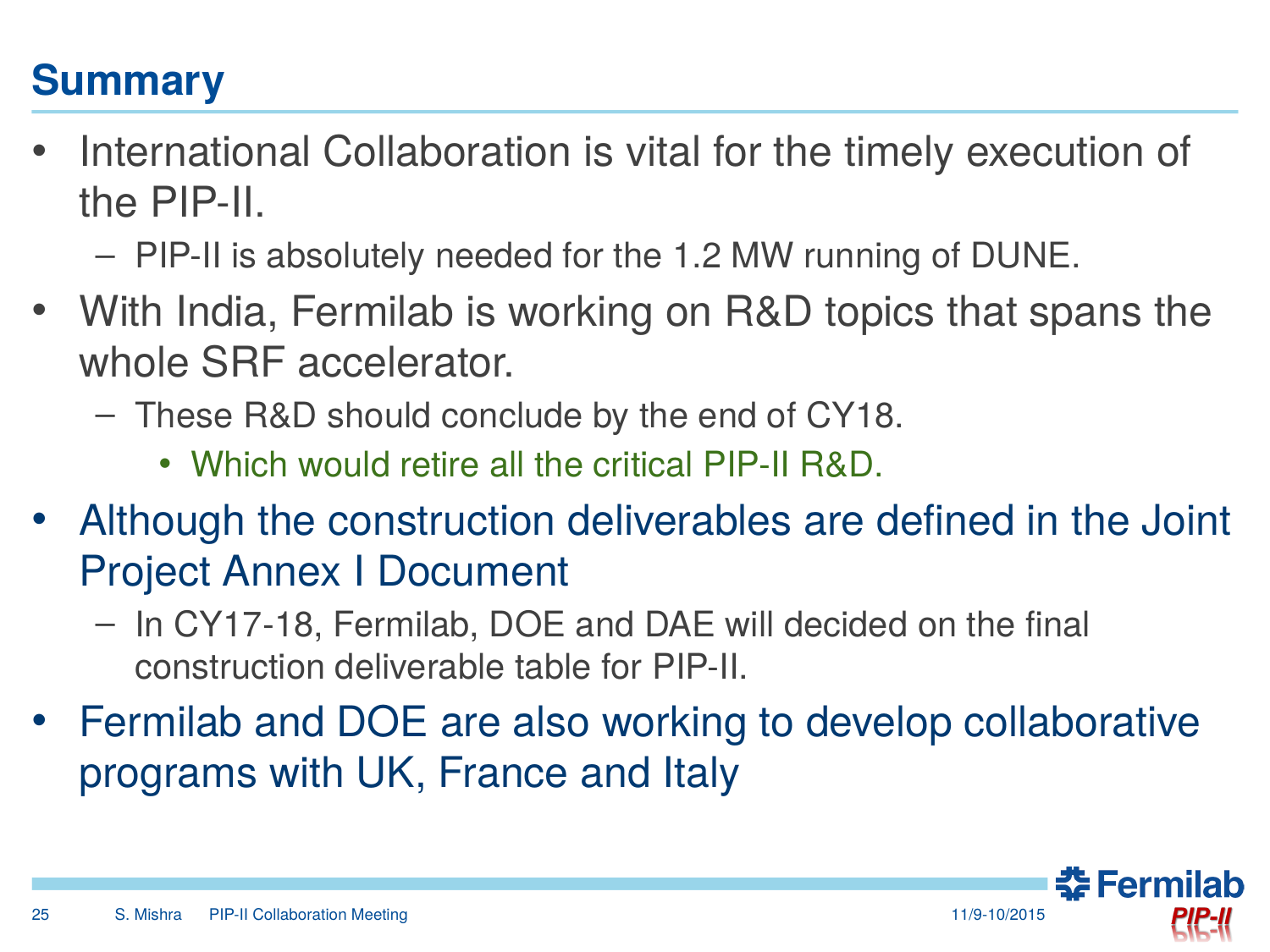

# Summary
International Collaboration is vital for the timely execution of the PIP-II.
PIP-II is absolutely needed for the 1.2 MW running of DUNE.
With India, Fermilab is working on R&D topics that spans the whole SRF accelerator.
These R&D should conclude by the end of CY18.
Which would retire all the critical PIP-II R&D.
Although the construction deliverables are defined in the Joint Project Annex I Document
In CY17-18, Fermilab, DOE and DAE will decided on the final construction deliverable table for PIP-II.
Fermilab and DOE are also working to develop collaborative programs with UK, France and Italy
25
S. Mishra      PIP-II Collaboration Meeting
11/9-10/2015